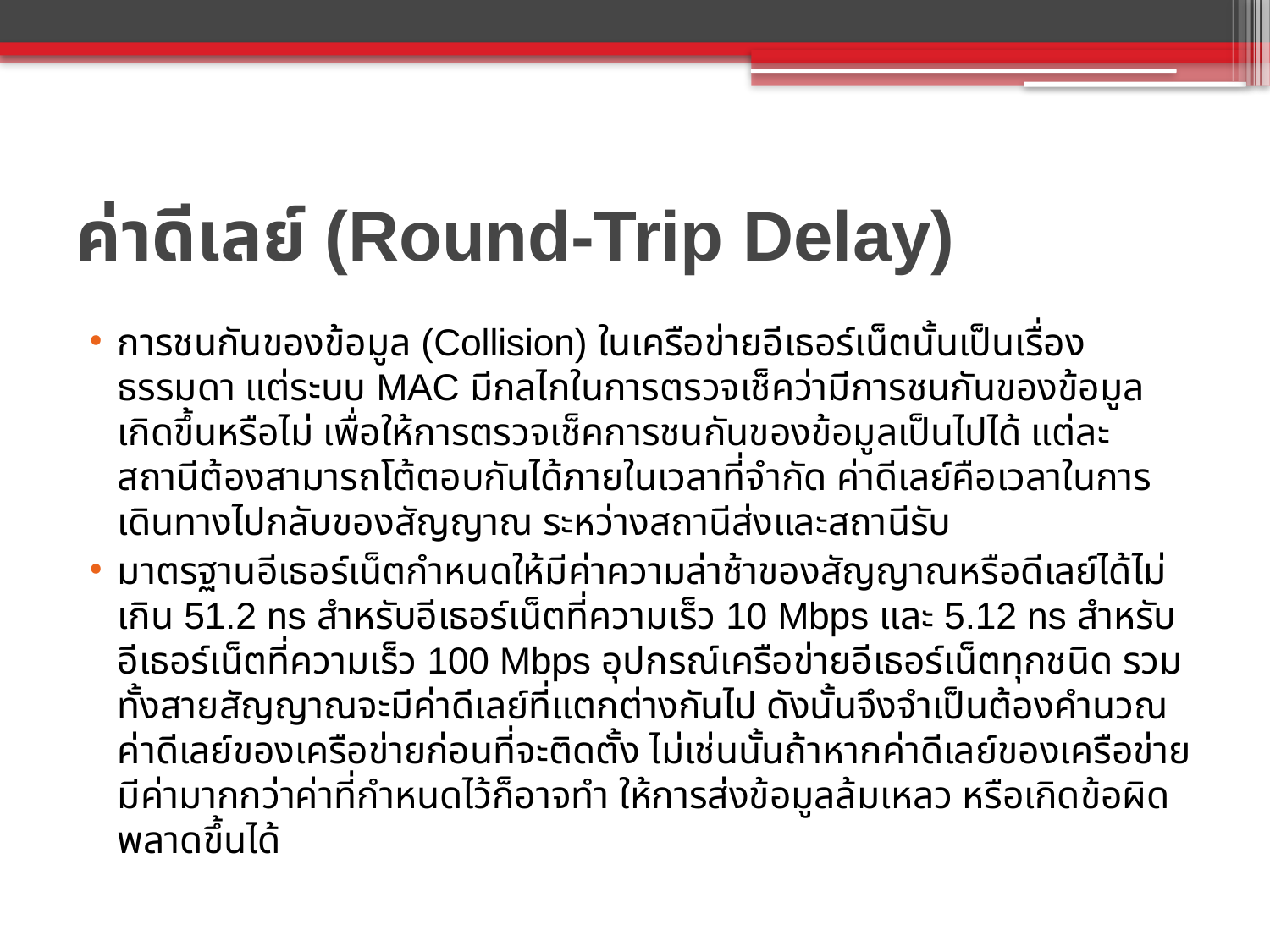

# ค่าดีเลย์ (Round-Trip Delay)
การชนกันของข้อมูล (Collision) ในเครือข่ายอีเธอร์เน็ตนั้นเป็นเรื่องธรรมดา แต่ระบบ MAC มีกลไกในการตรวจเช็คว่ามีการชนกันของข้อมูลเกิดขึ้นหรือไม่ เพื่อให้การตรวจเช็คการชนกันของข้อมูลเป็นไปได้ แต่ละสถานีต้องสามารถโต้ตอบกันได้ภายในเวลาที่จำกัด ค่าดีเลย์คือเวลาในการเดินทางไปกลับของสัญญาณ ระหว่างสถานีส่งและสถานีรับ
มาตรฐานอีเธอร์เน็ตกำหนดให้มีค่าความล่าช้าของสัญญาณหรือดีเลย์ได้ไม่เกิน 51.2 ns สำหรับอีเธอร์เน็ตที่ความเร็ว 10 Mbps และ 5.12 ns สำหรับอีเธอร์เน็ตที่ความเร็ว 100 Mbps อุปกรณ์เครือข่ายอีเธอร์เน็ตทุกชนิด รวมทั้งสายสัญญาณจะมีค่าดีเลย์ที่แตกต่างกันไป ดังนั้นจึงจำเป็นต้องคำนวณค่าดีเลย์ของเครือข่ายก่อนที่จะติดตั้ง ไม่เช่นนั้นถ้าหากค่าดีเลย์ของเครือข่ายมีค่ามากกว่าค่าที่กำหนดไว้ก็อาจทำ ให้การส่งข้อมูลล้มเหลว หรือเกิดข้อผิดพลาดขึ้นได้